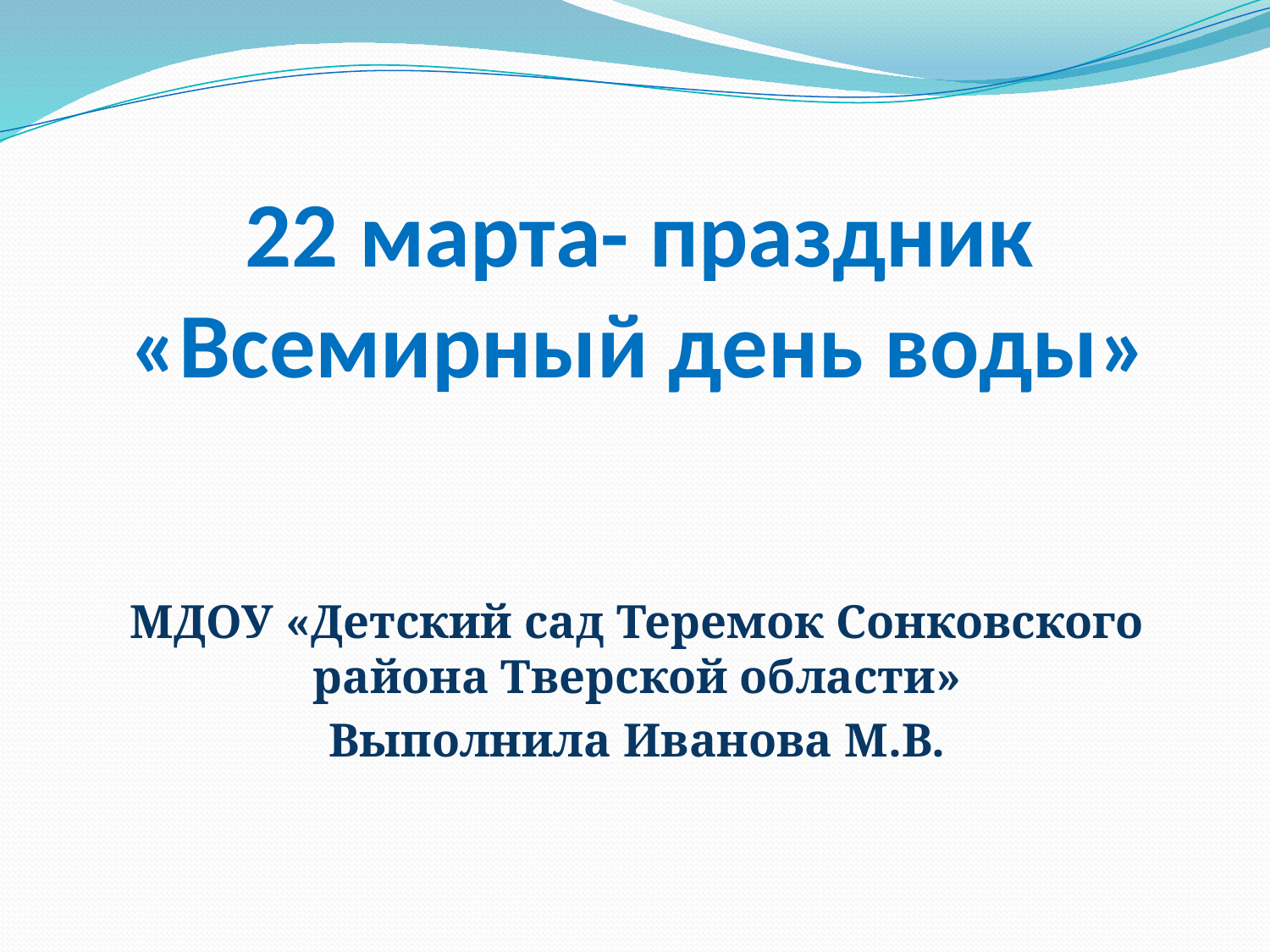

# 22 марта- праздник «Всемирный день воды»
МДОУ «Детский сад Теремок Сонковского района Тверской области»
Выполнила Иванова М.В.